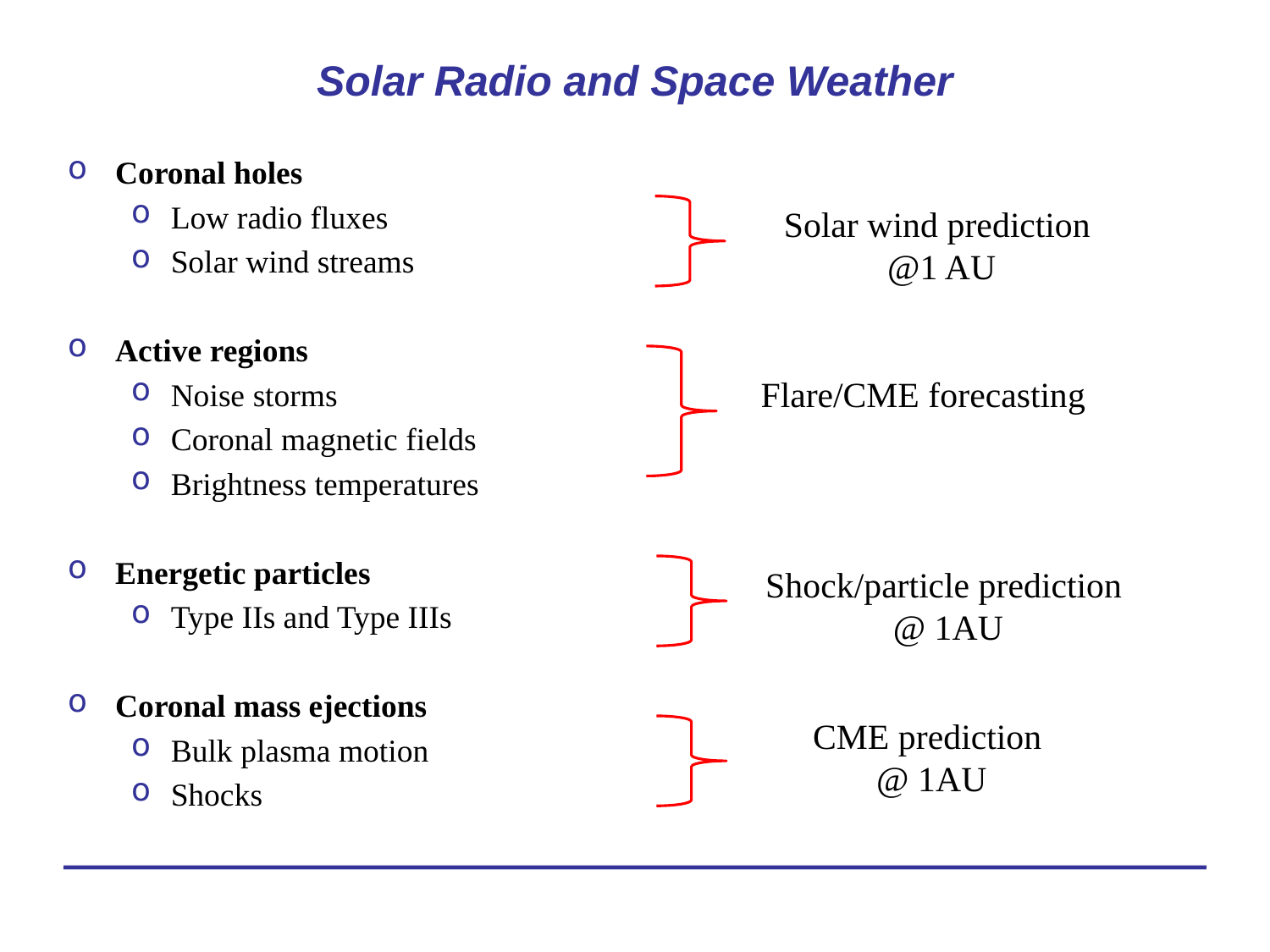

# Solar Radio and Space Weather
Coronal holes
Low radio fluxes
Solar wind streams

Active regions
Noise storms
Coronal magnetic fields
Brightness temperatures

Energetic particles
Type IIs and Type IIIs

Coronal mass ejections
Bulk plasma motion
Shocks

Solar wind prediction
@1 AU

Flare/CME forecasting

Shock/particle prediction
@ 1AU
CME prediction
@ 1AU